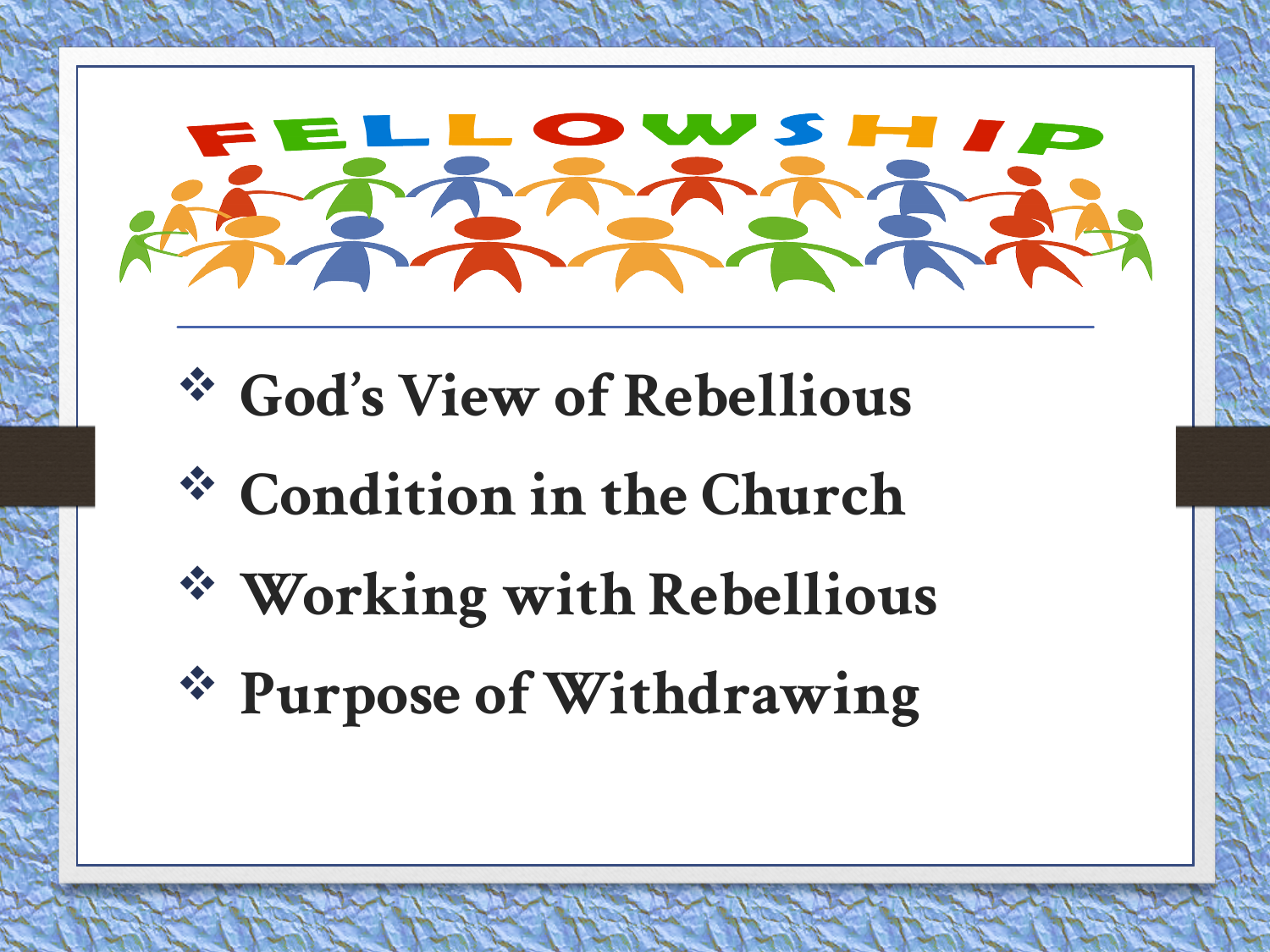

God’s View of Rebellious
Condition in the Church
Working with Rebellious
Purpose of Withdrawing